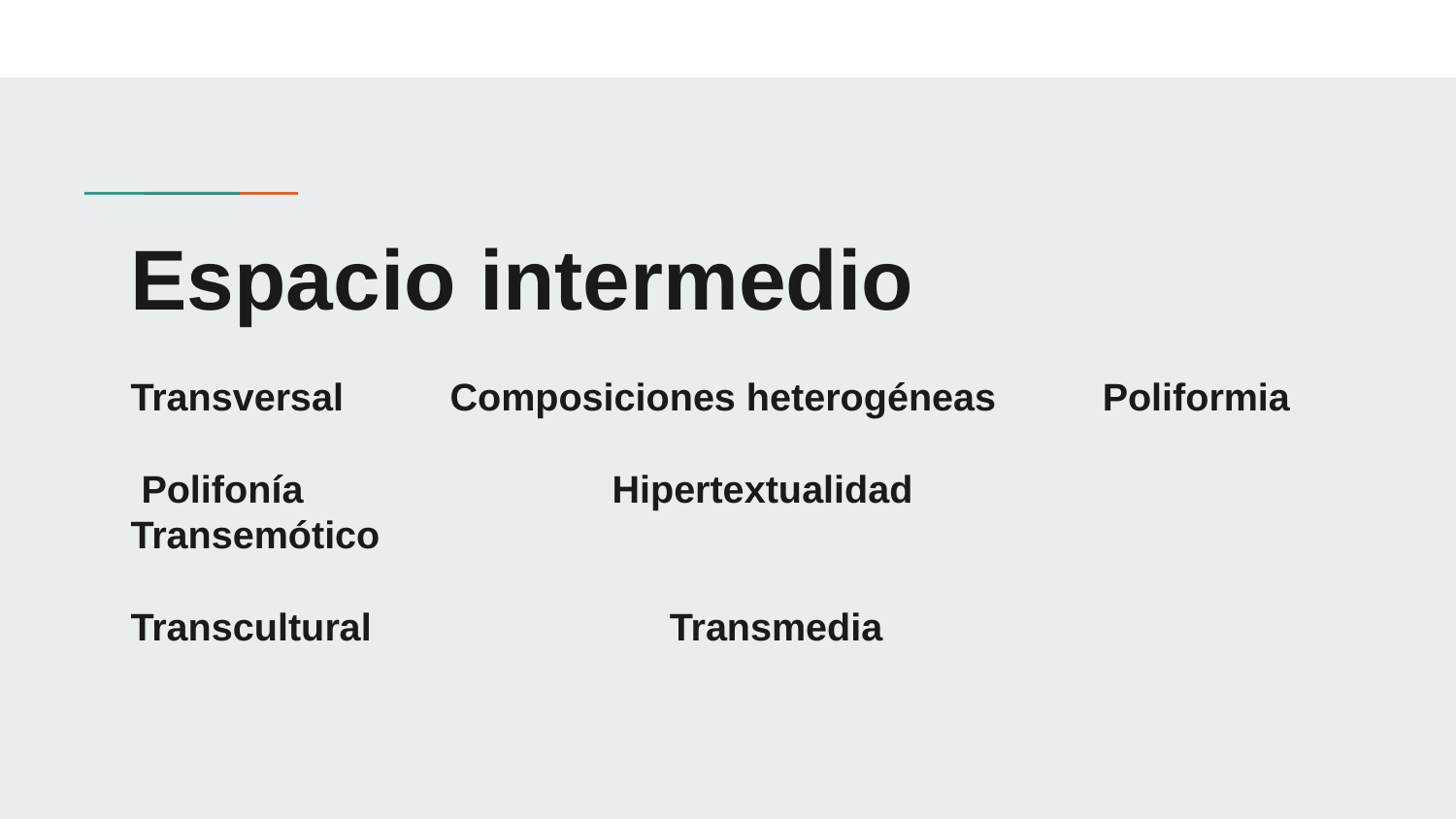

# Espacio intermedio

Transversal          Composiciones heterogéneas          Poliformia

 Polifonía                             Hipertextualidad                Transemótico

Transcultural                            Transmedia